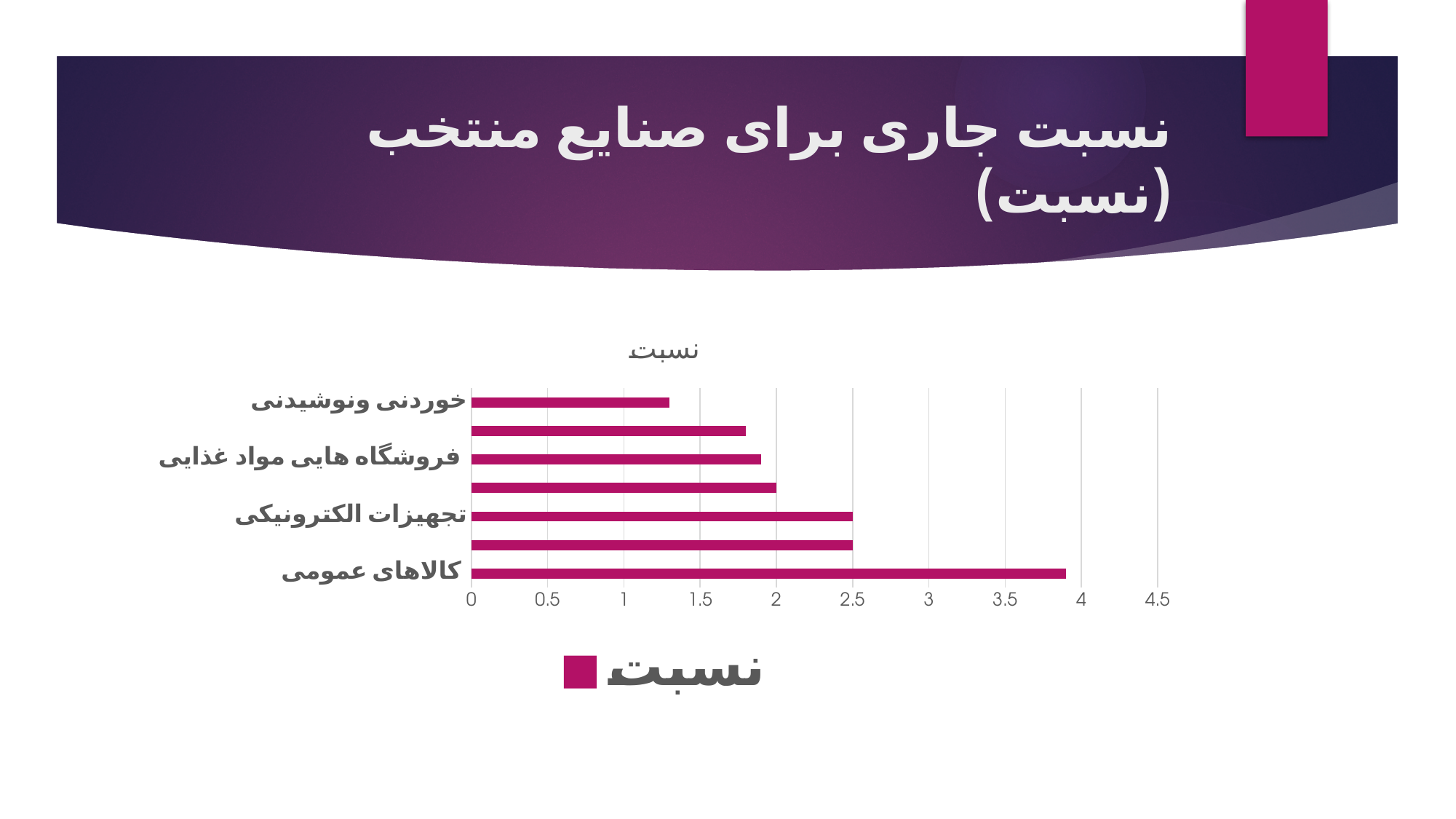

# نسبت جاری برای صنایع منتخب   (نسبت)

### Chart:

| Category | نسبت |
|---|---|
| کالاهای عمومی  | 3.9 |
| خدمات آموزشی | 2.5 |
| تجهیزات الکترونیکی | 2.5 |
| چاپ ونشر | 2.0 |
| فروشگاه هایی مواد غذایی  | 1.9000000000000001 |
| سینما | 1.8 |
| خوردنی ونوشیدنی | 1.3 |